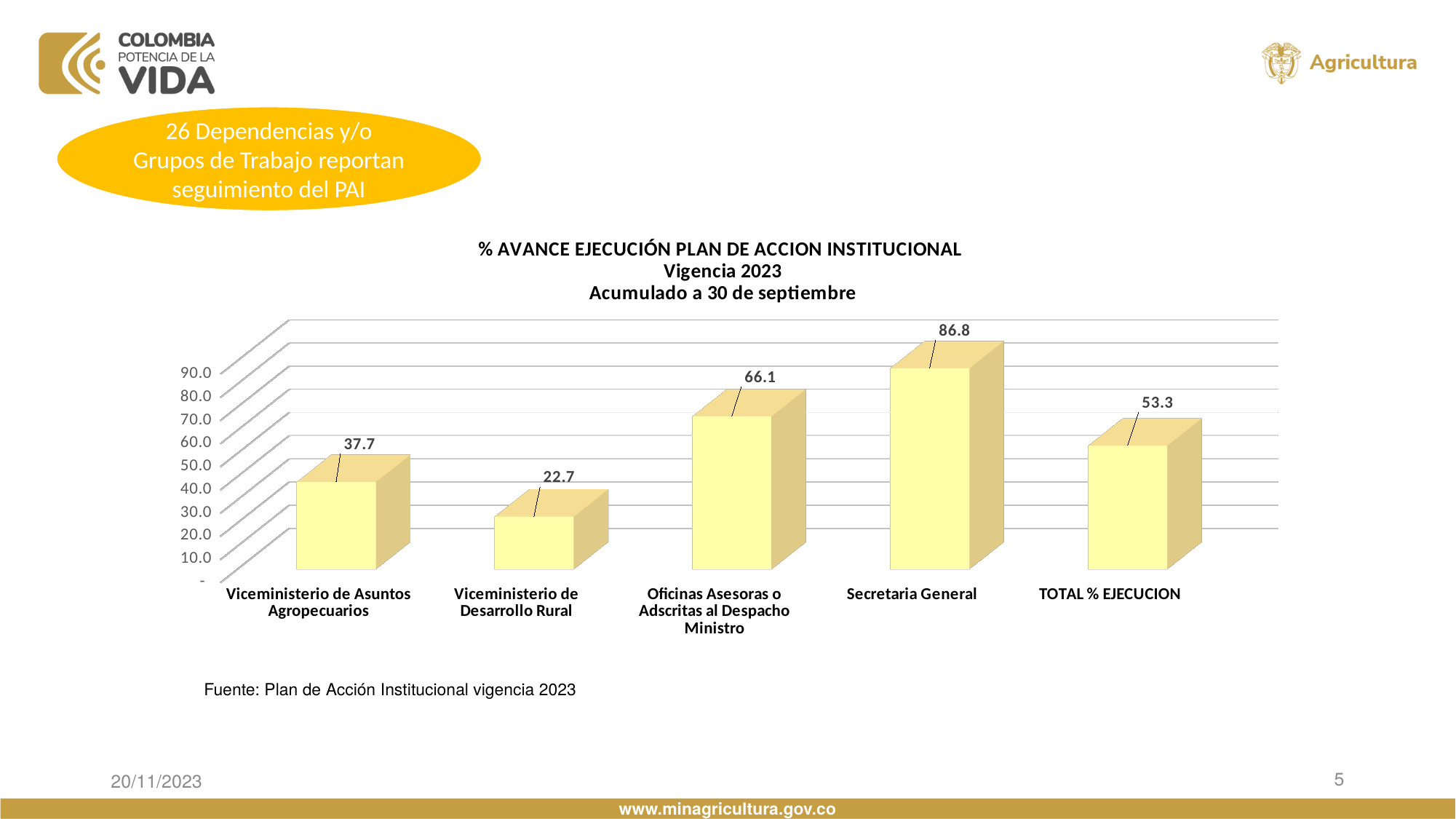

26 Dependencias y/o Grupos de Trabajo reportan seguimiento del PAI

[unsupported chart]

Fuente: Plan de Acción Institucional vigencia 2023
20/11/2023
5
www.minagricultura.gov.co